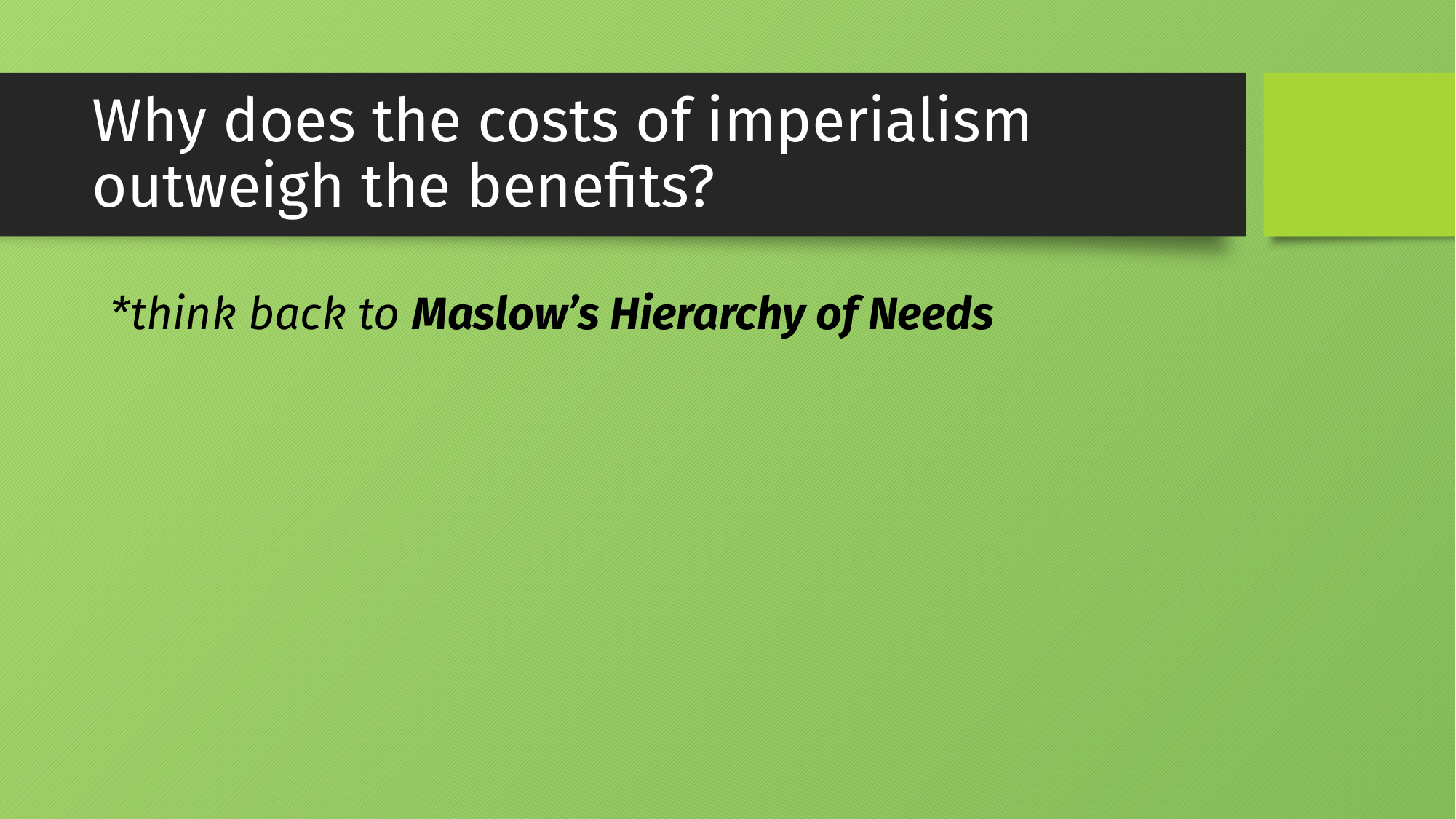

# Why does the costs of imperialism outweigh the benefits?
*think back to Maslow’s Hierarchy of Needs